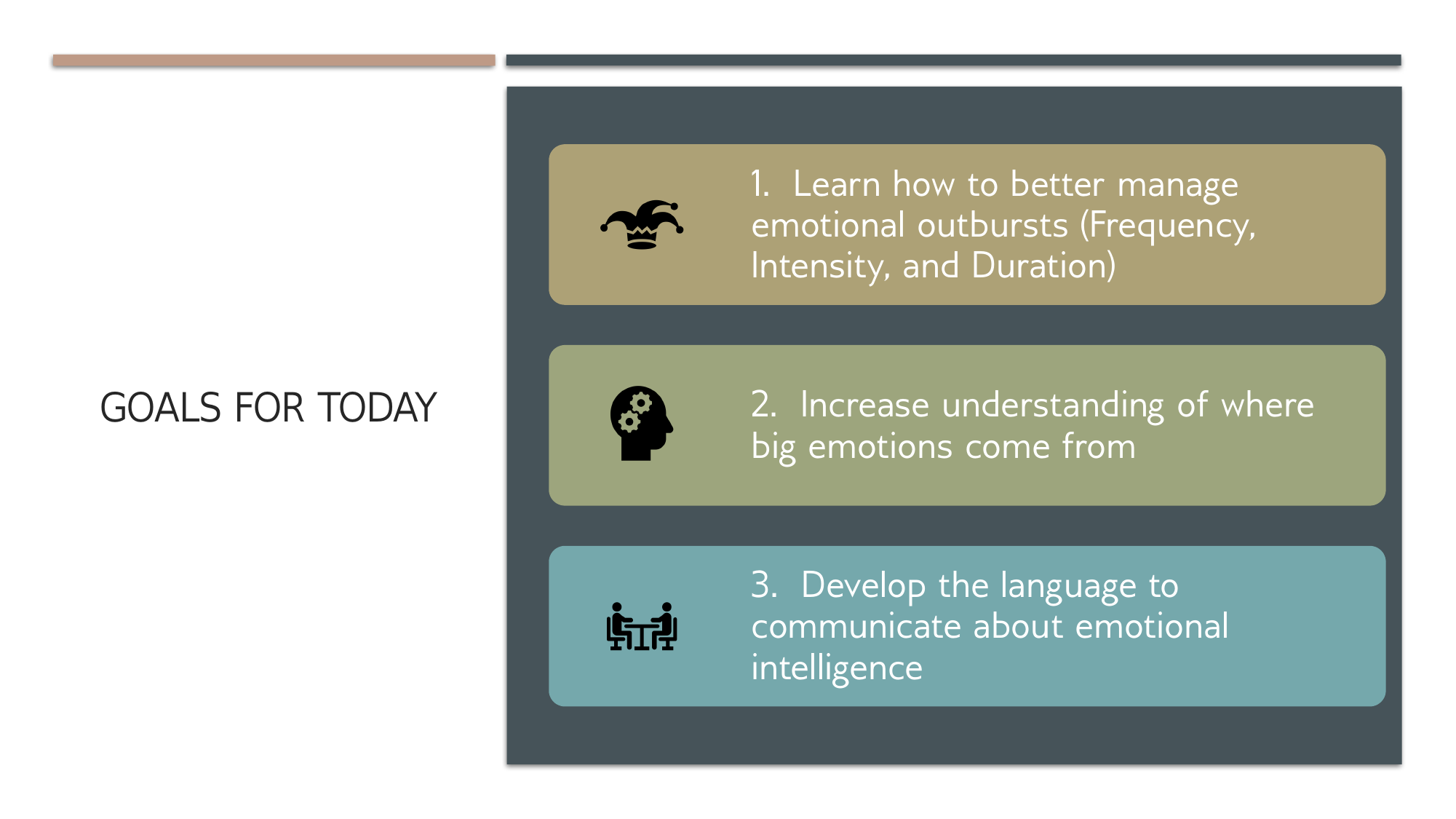

# Goals for today
1.  Learn how to better manage emotional outbursts (Frequency, Intensity, and Duration)
2.  Increase understanding of where big emotions come from
3.  Develop the language to communicate about emotional intelligence